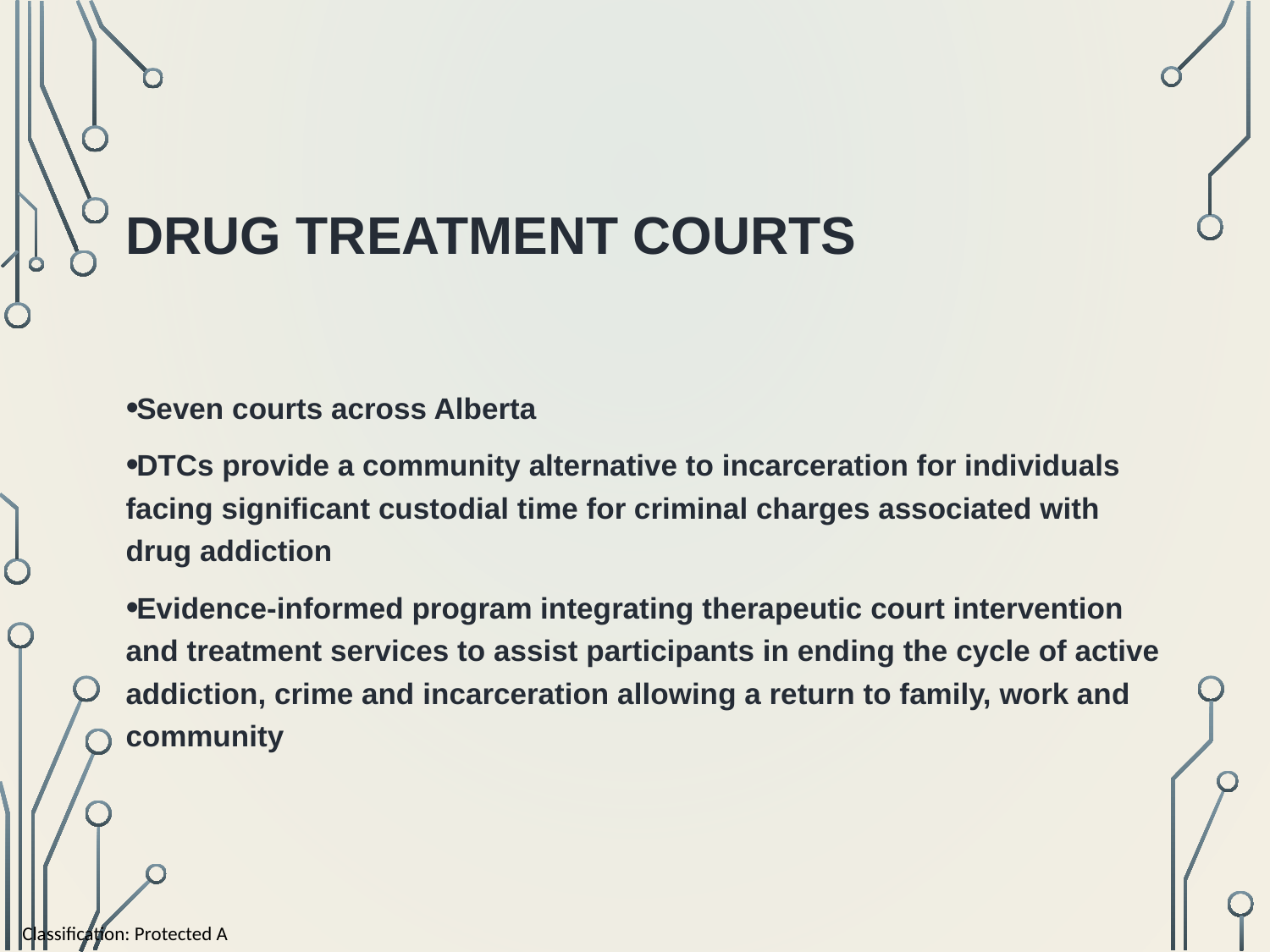

# Drug Treatment Courts
Seven courts across Alberta
DTCs provide a community alternative to incarceration for individuals facing significant custodial time for criminal charges associated with drug addiction
Evidence-informed program integrating therapeutic court intervention and treatment services to assist participants in ending the cycle of active addiction, crime and incarceration allowing a return to family, work and community